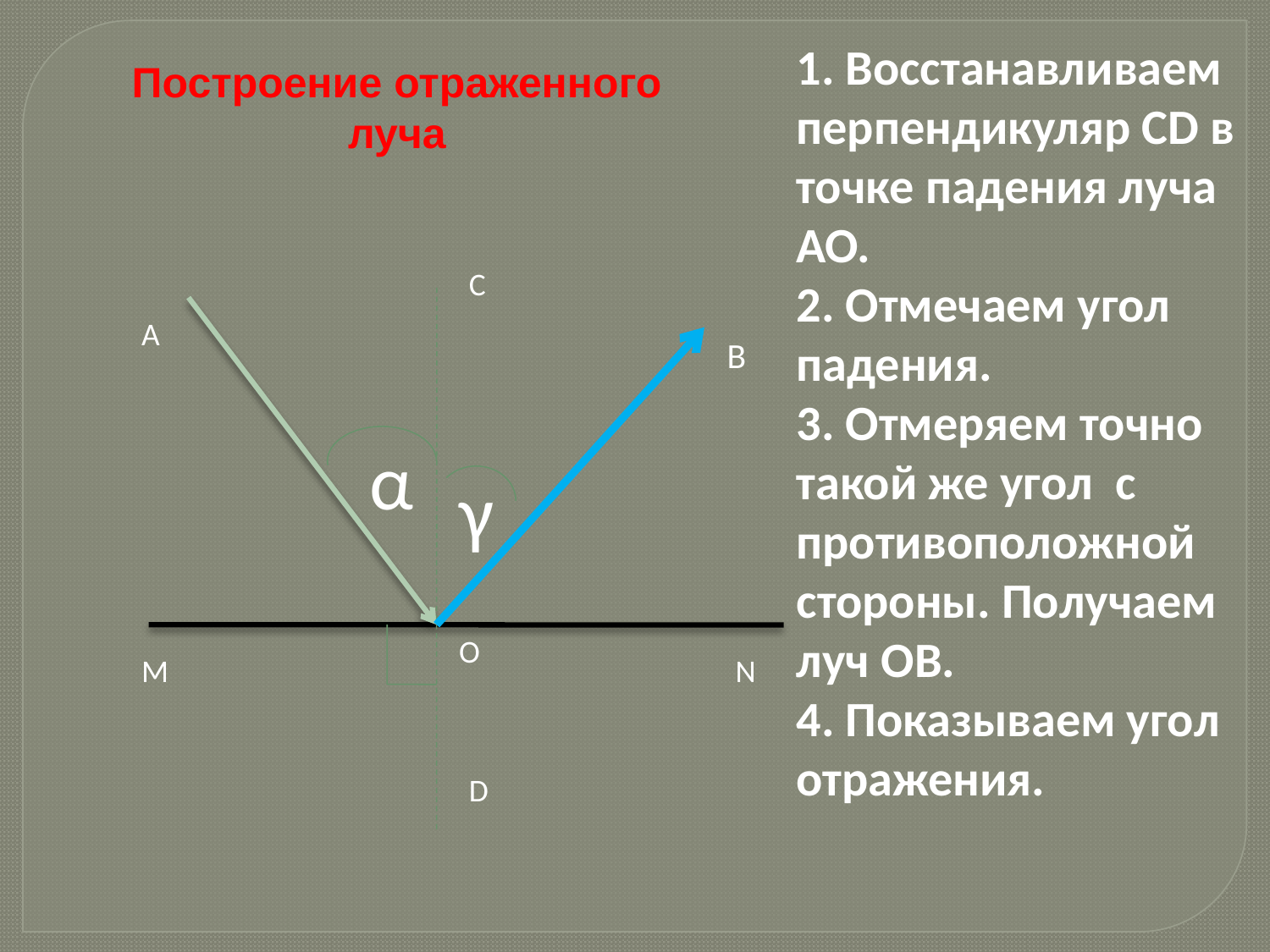

1. Восстанавливаем перпендикуляр CD в точке падения луча  АО.
2. Отмечаем угол падения.
3. Отмеряем точно такой же угол  с противоположной стороны. Получаем луч ОВ.
4. Показываем угол отражения.
Построение отраженного луча
C
A
В

α
γ

O
M                                                                               N
D